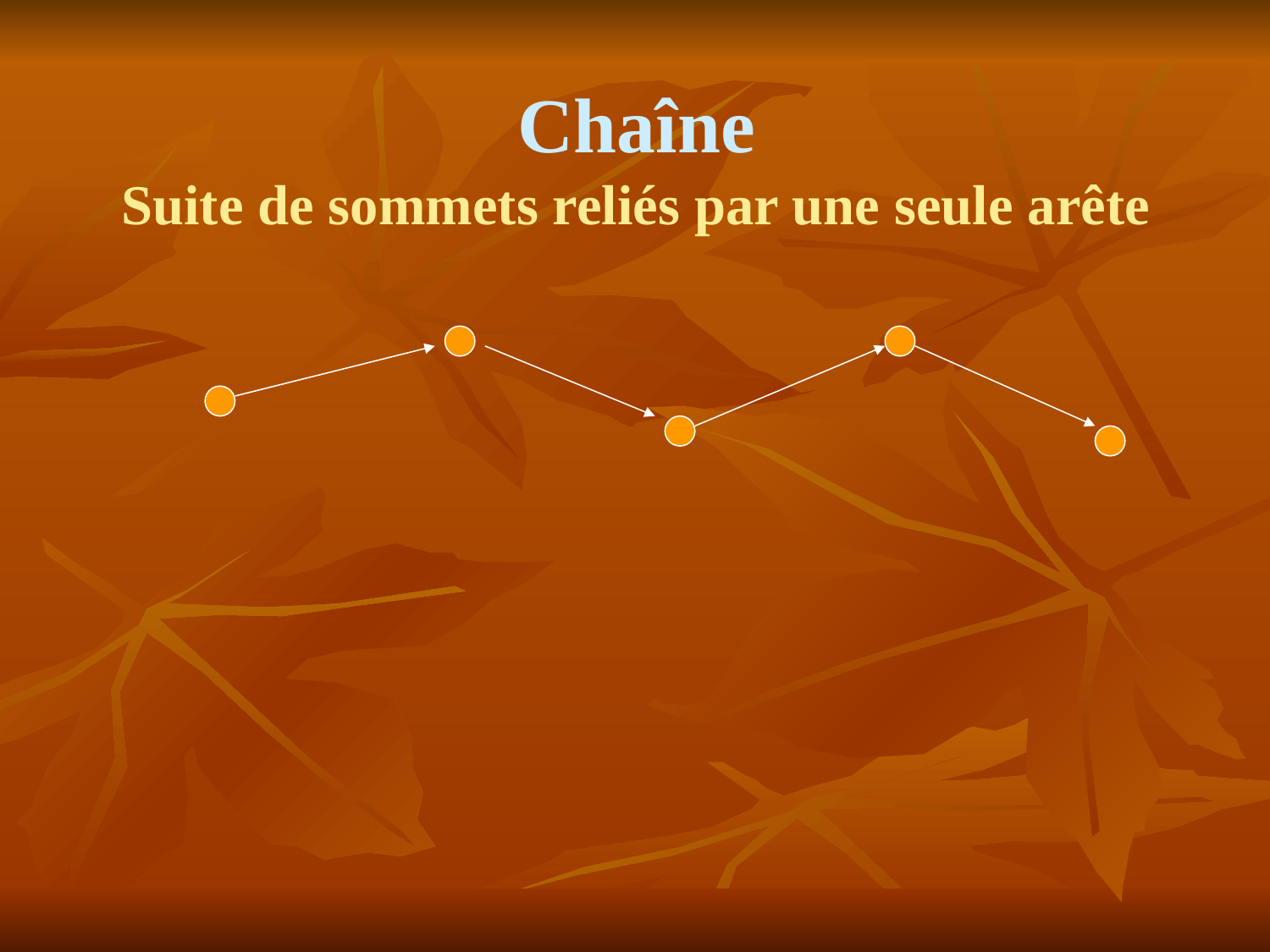

# Chaîne Suite de sommets reliés par une seule arête